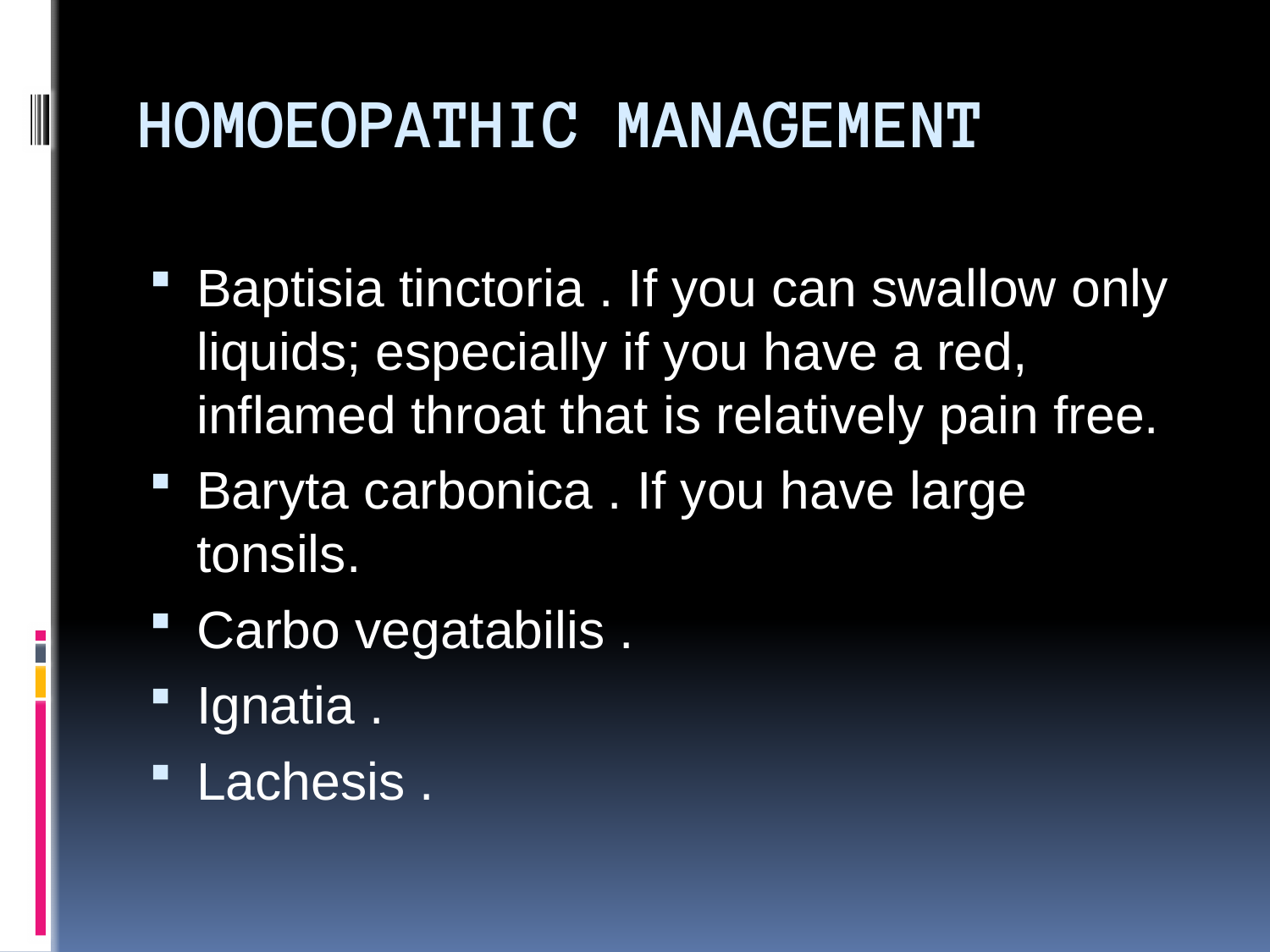

# HOMOEOPATHIC MANAGEMENT
Baptisia tinctoria . If you can swallow only liquids; especially if you have a red, inflamed throat that is relatively pain free.
Baryta carbonica . If you have large tonsils.
Carbo vegatabilis .
Ignatia .
Lachesis .